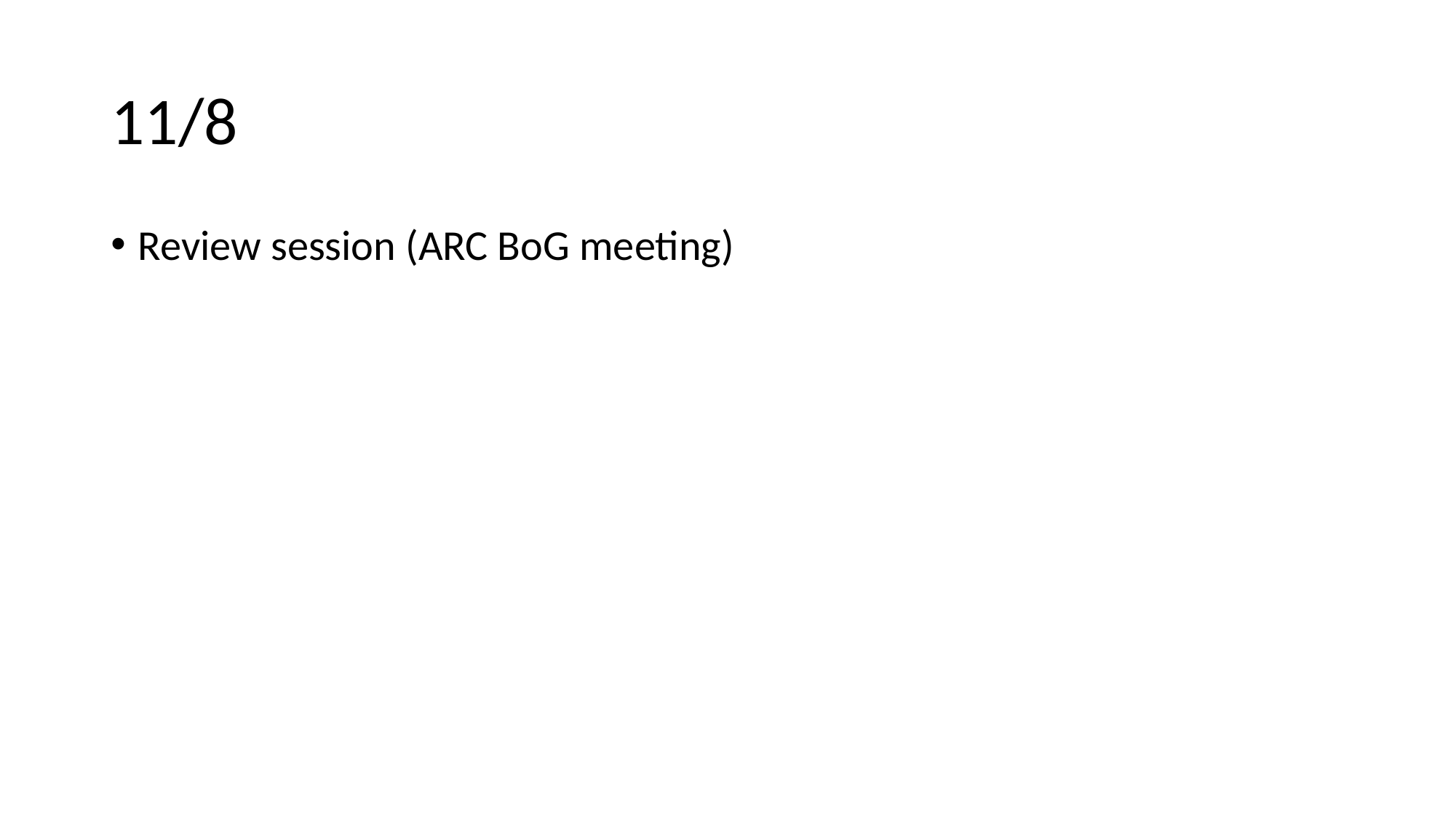

# 11/8
Review session (ARC BoG meeting)